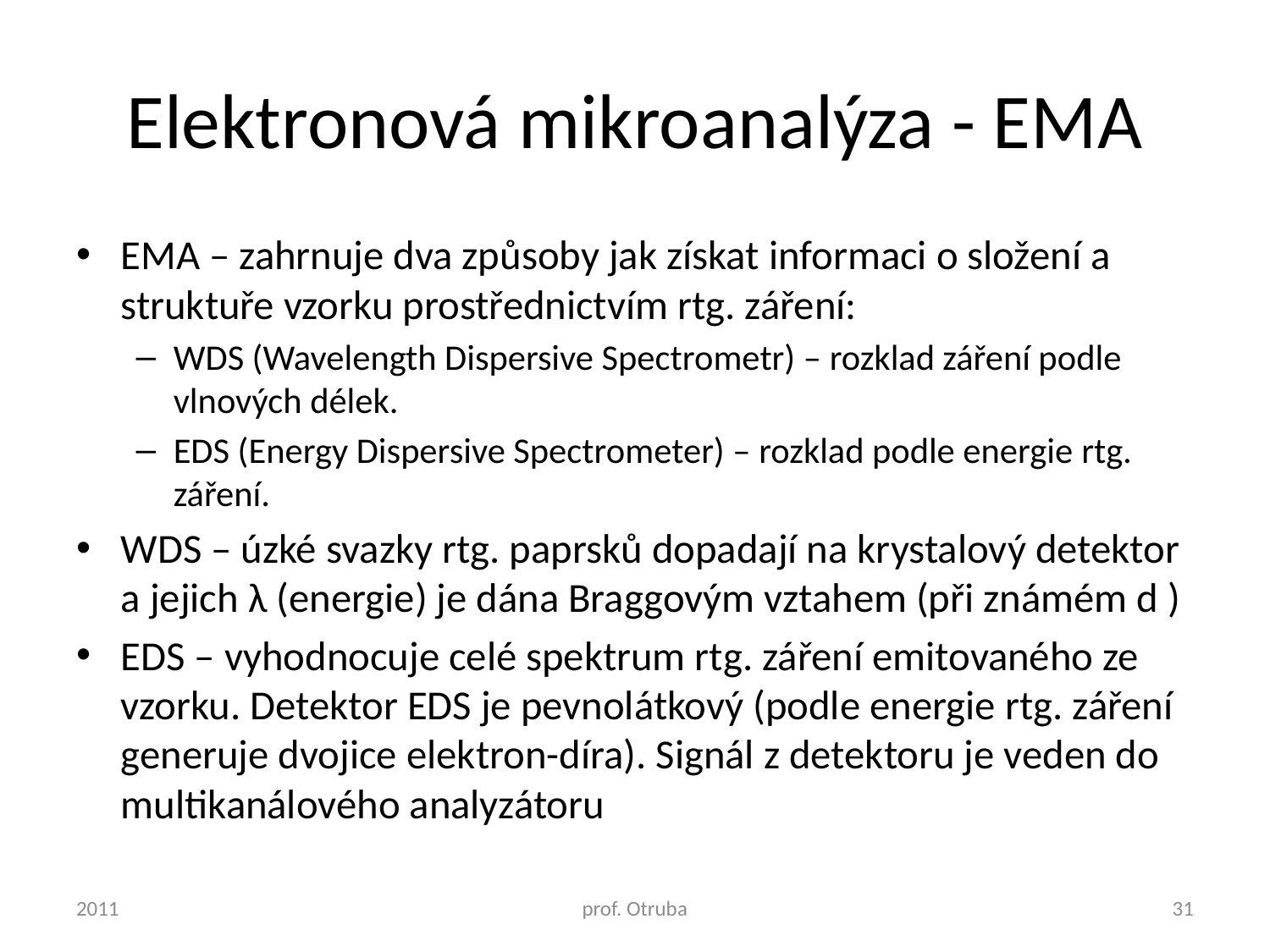

# Elektronová mikroanalýza - EMA
EMA – zahrnuje dva způsoby jak získat informaci o složení a struktuře vzorku prostřednictvím rtg. záření:
WDS (Wavelength Dispersive Spectrometr) – rozklad záření podle vlnových délek.
EDS (Energy Dispersive Spectrometer) – rozklad podle energie rtg. záření.
WDS – úzké svazky rtg. paprsků dopadají na krystalový detektor a jejich λ (energie) je dána Braggovým vztahem (při známém d )
EDS – vyhodnocuje celé spektrum rtg. záření emitovaného ze vzorku. Detektor EDS je pevnolátkový (podle energie rtg. záření generuje dvojice elektron-díra). Signál z detektoru je veden do multikanálového analyzátoru

2011
prof. Otruba
31